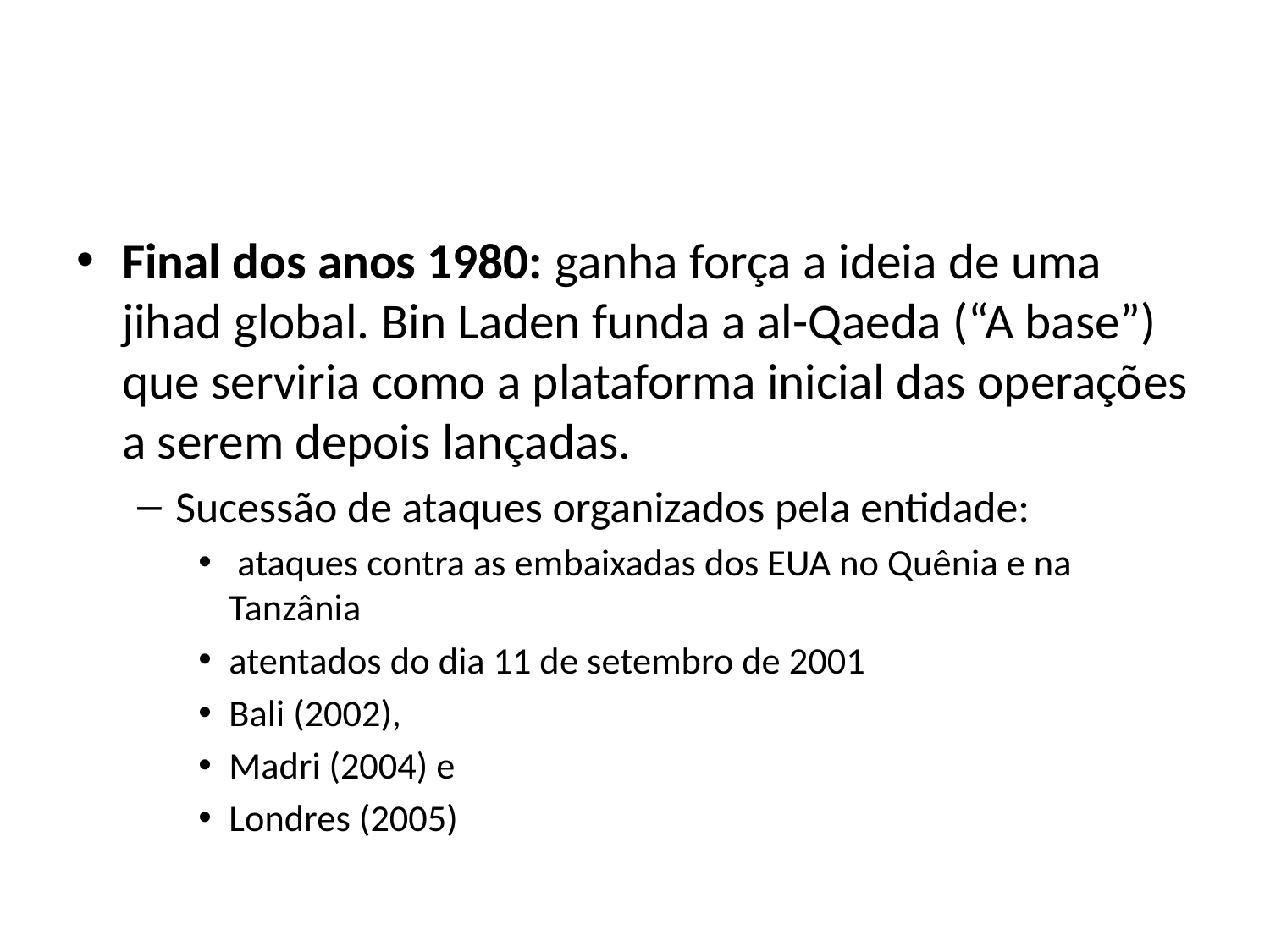

#
Final dos anos 1980: ganha força a ideia de uma jihad global. Bin Laden funda a al-Qaeda (“A base”) que serviria como a plataforma inicial das operações a serem depois lançadas.
Sucessão de ataques organizados pela entidade:
 ataques contra as embaixadas dos EUA no Quênia e na Tanzânia
atentados do dia 11 de setembro de 2001
Bali (2002),
Madri (2004) e
Londres (2005)